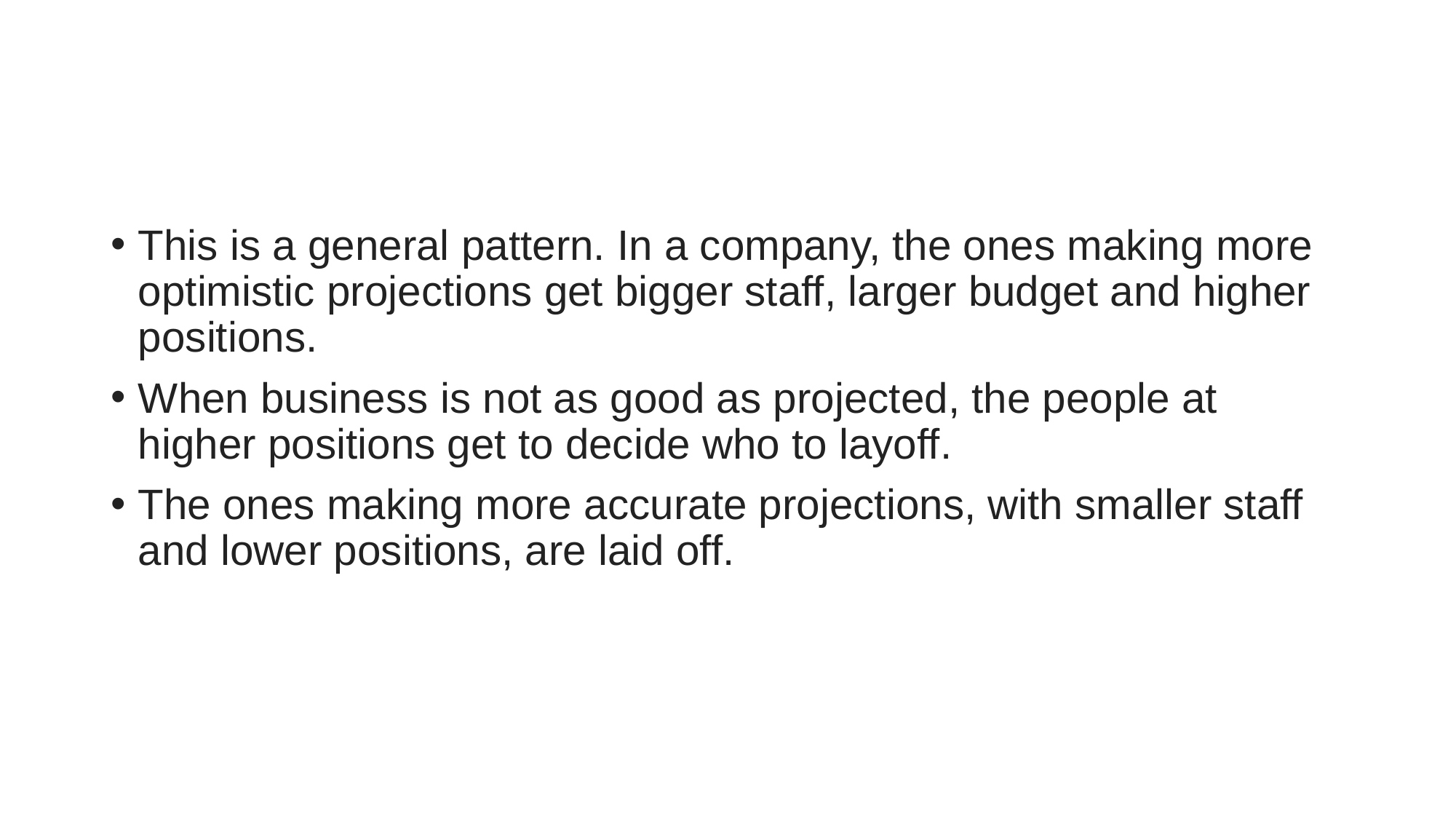

#
This is a general pattern. In a company, the ones making more optimistic projections get bigger staff, larger budget and higher positions.
When business is not as good as projected, the people at higher positions get to decide who to layoff.
The ones making more accurate projections, with smaller staff and lower positions, are laid off.